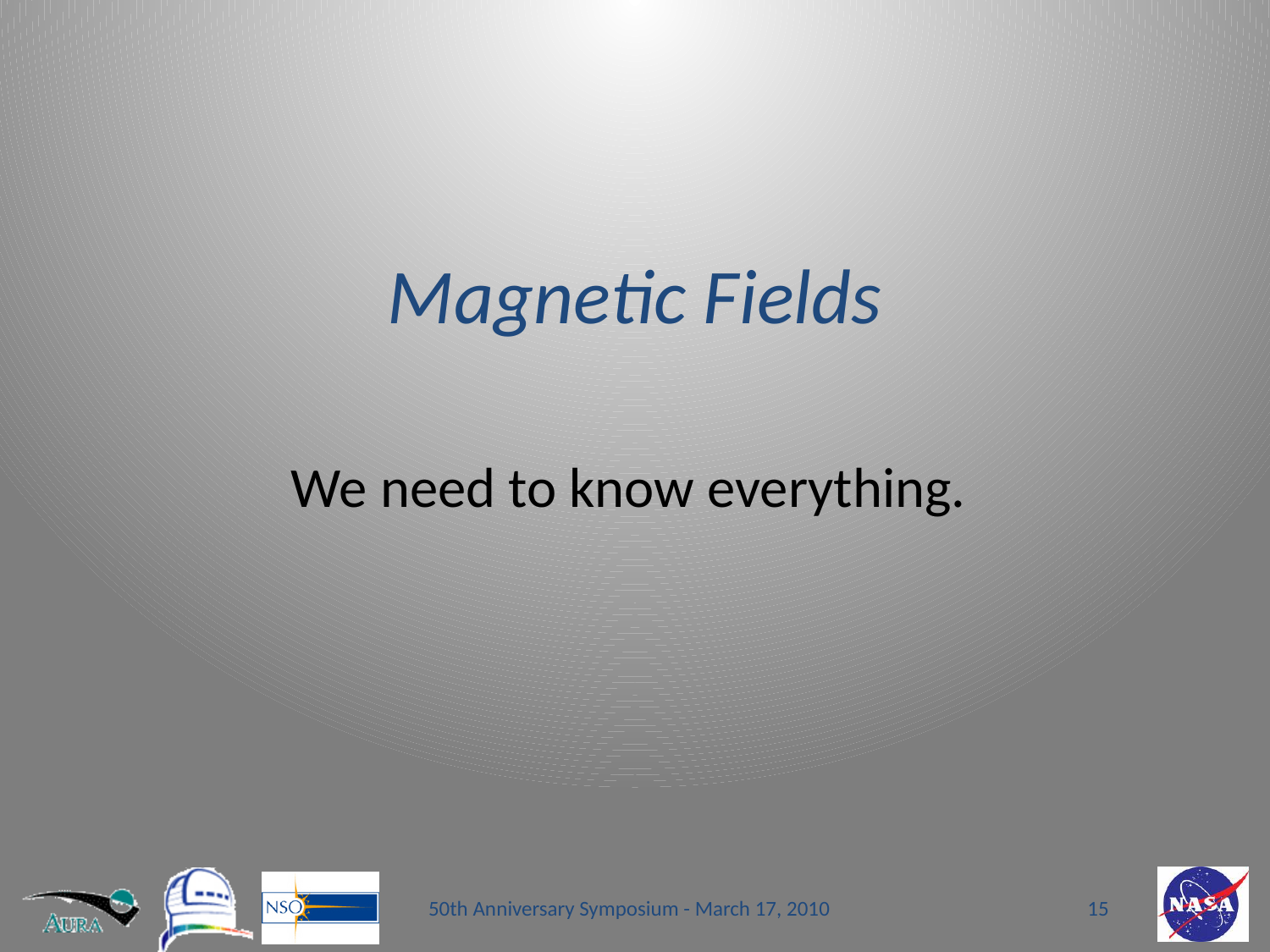

# Magnetic Fields
We need to know everything.
50th Anniversary Symposium - March 17, 2010
15